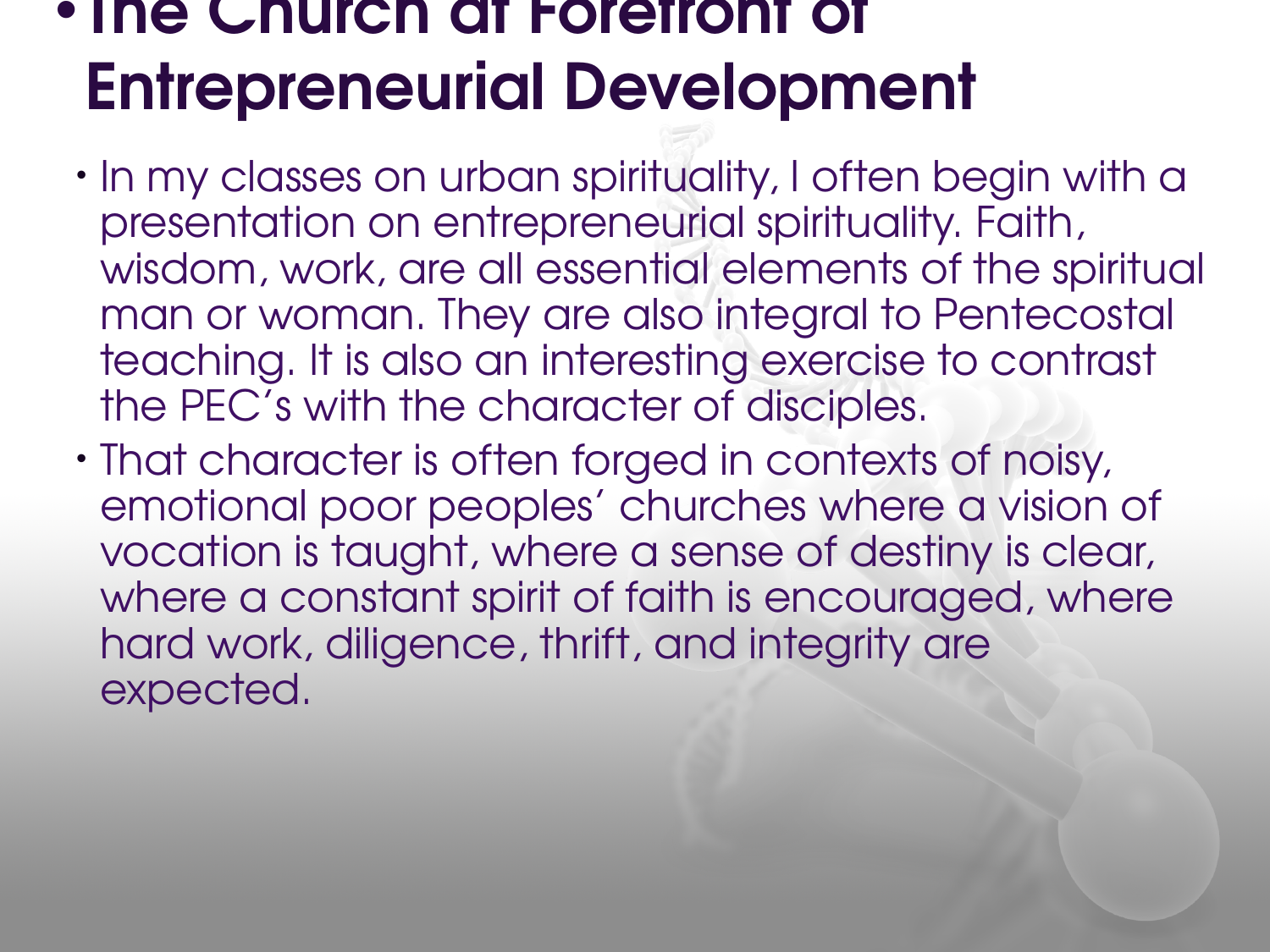

# The Church at Forefront of Entrepreneurial Development
In my classes on urban spirituality, I often begin with a presentation on entrepreneurial spirituality. Faith, wisdom, work, are all essential elements of the spiritual man or woman. They are also integral to Pentecostal teaching. It is also an interesting exercise to contrast the PEC’s with the character of disciples.
That character is often forged in contexts of noisy, emotional poor peoples’ churches where a vision of vocation is taught, where a sense of destiny is clear, where a constant spirit of faith is encouraged, where hard work, diligence, thrift, and integrity are expected.